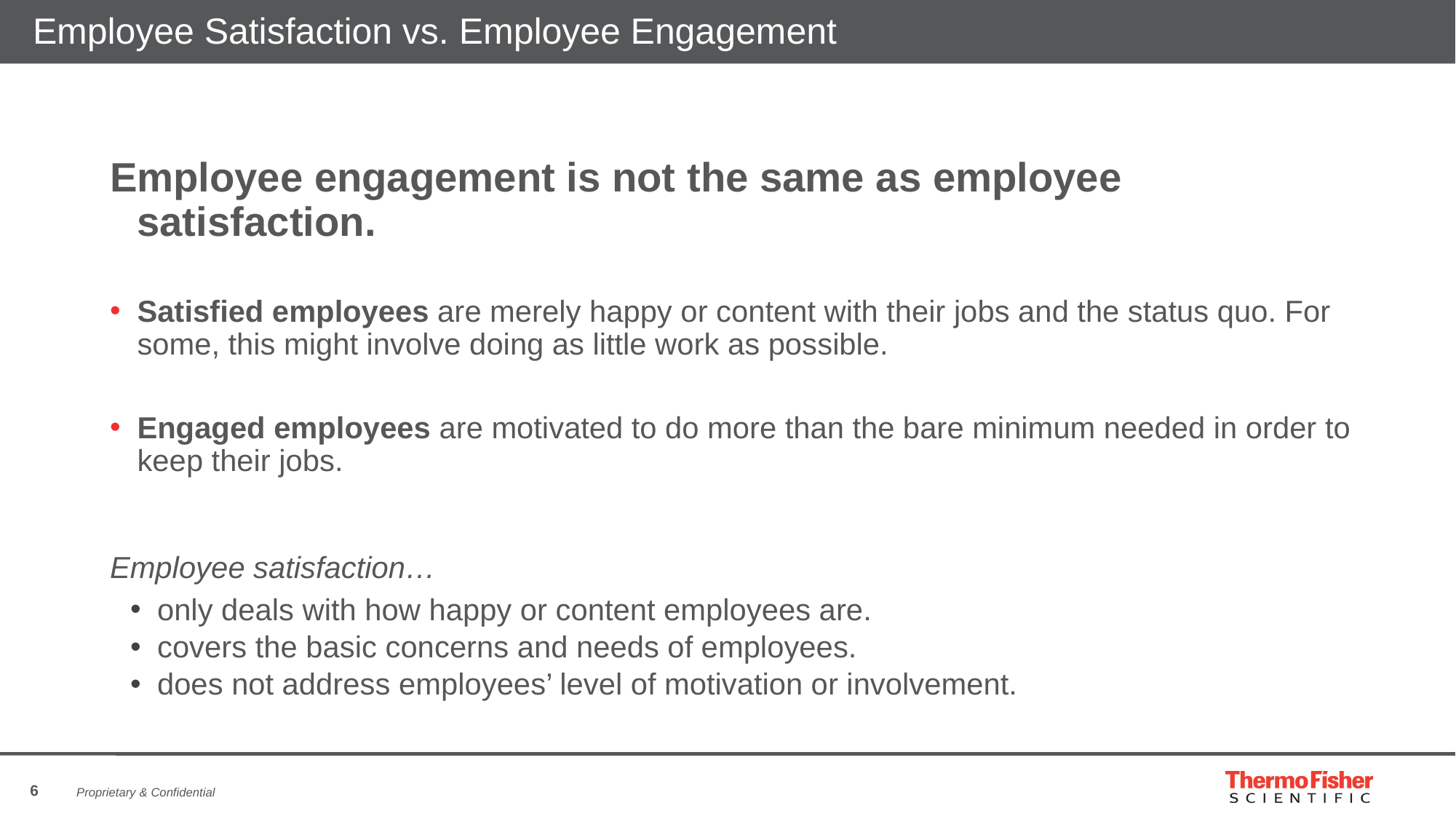

# Employee Satisfaction vs. Employee Engagement
Employee engagement is not the same as employee satisfaction.

Satisfied employees are merely happy or content with their jobs and the status quo. For some, this might involve doing as little work as possible.

Engaged employees are motivated to do more than the bare minimum needed in order to keep their jobs.
Employee satisfaction…
only deals with how happy or content employees are.
covers the basic concerns and needs of employees.
does not address employees’ level of motivation or involvement.